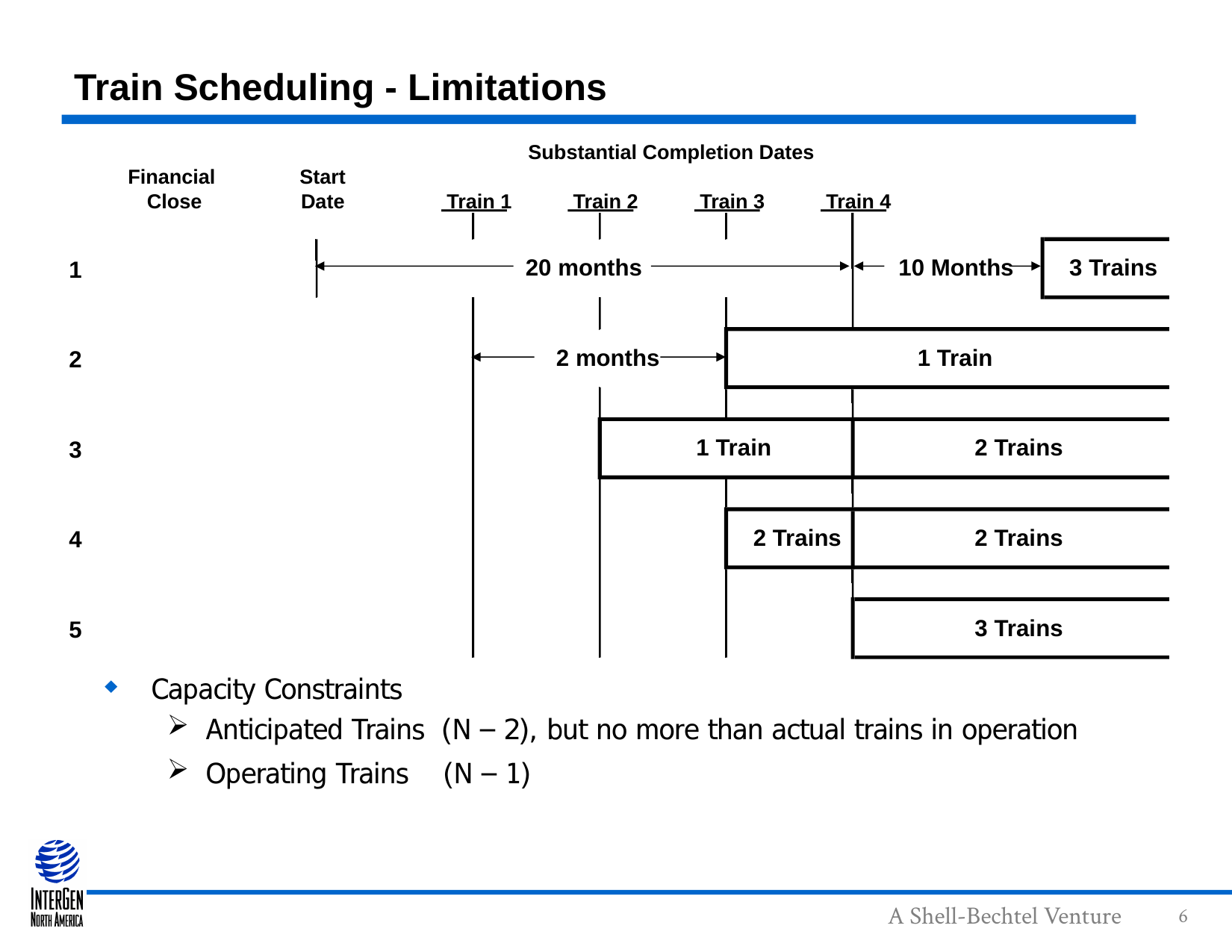

# Train Scheduling - Limitations
Substantial Completion Dates
Financial
Start
Close
Date
Train 1
Train 2
Train 3
Train 4

20 months
10 Months
3 Trains
1

2 months
1 Train
2

1 Train
2 Trains
3

2 Trains
2 Trains
4

3 Trains
5

Capacity Constraints
Anticipated Trains  (N – 2), but no more than actual trains in operation
Operating Trains    (N – 1)

6